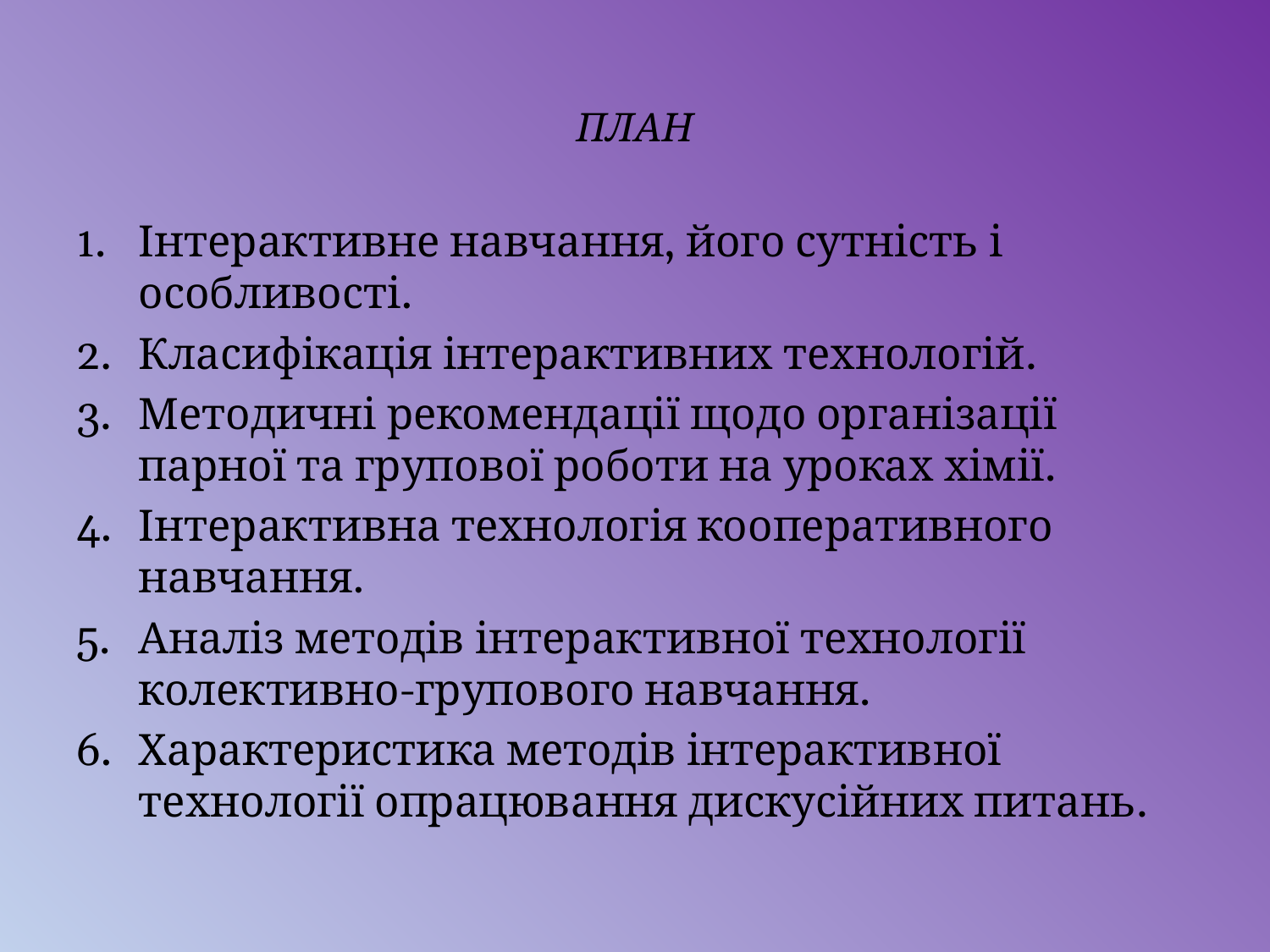

ПЛАН

Інтерактивне навчання, його сутність і особливості.
Класифікація інтерактивних технологій.
Методичні рекомендації щодо організації парної та групової роботи на уроках хімії.
Інтерактивна технологія кооперативного навчання.
Аналіз методів інтерактивної технології колективно-групового навчання.
Характеристика методів інтерактивної технології опрацювання дискусійних питань.